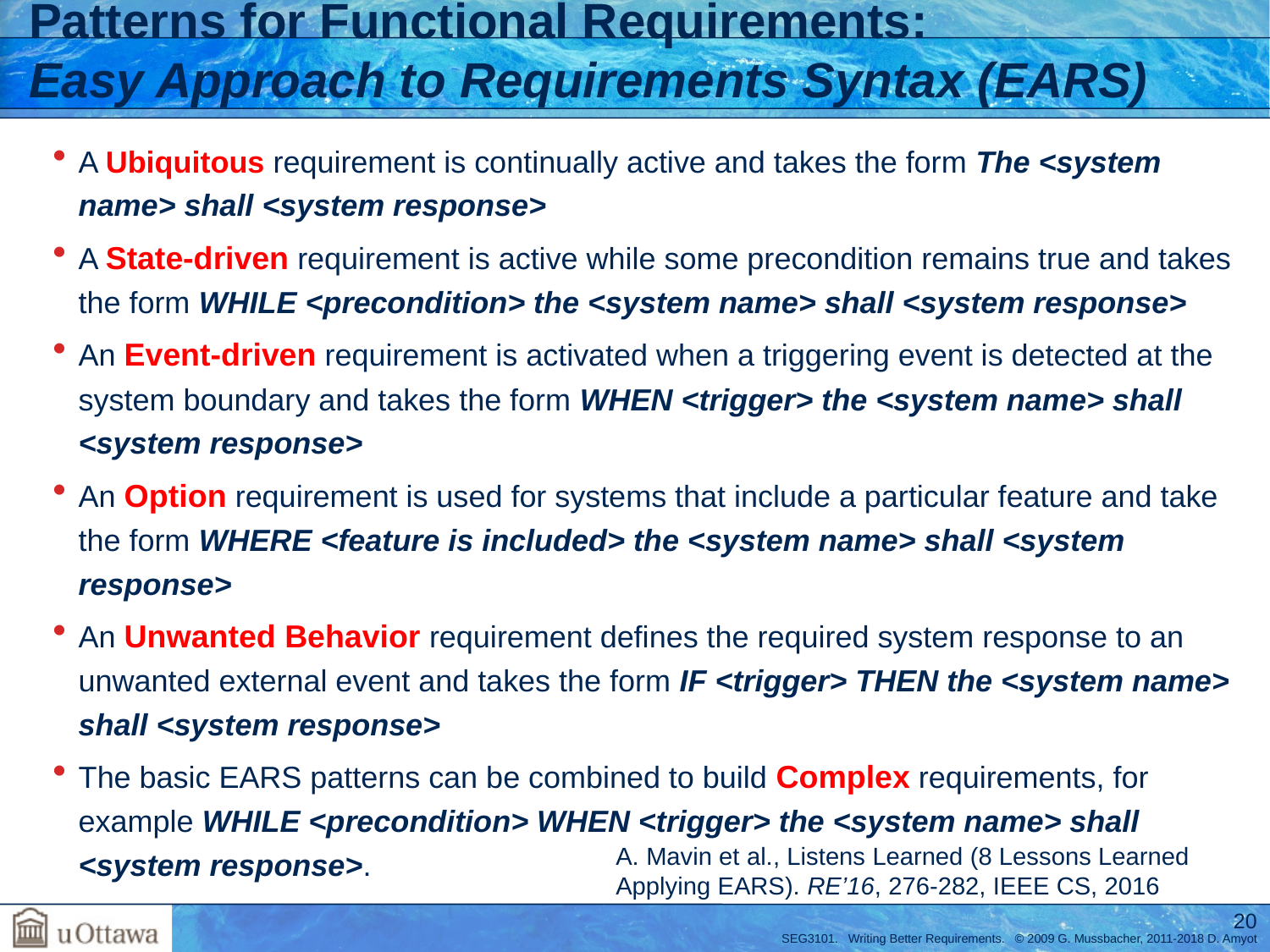

# Patterns for Functional Requirements: Easy Approach to Requirements Syntax (EARS)
A Ubiquitous requirement is continually active and takes the form The <system name> shall <system response>
A State-driven requirement is active while some precondition remains true and takes the form WHILE <precondition> the <system name> shall <system response>
An Event-driven requirement is activated when a triggering event is detected at the system boundary and takes the form WHEN <trigger> the <system name> shall <system response>
An Option requirement is used for systems that include a particular feature and take the form WHERE <feature is included> the <system name> shall <system response>
An Unwanted Behavior requirement defines the required system response to an unwanted external event and takes the form IF <trigger> THEN the <system name> shall <system response>
The basic EARS patterns can be combined to build Complex requirements, for example WHILE <precondition> WHEN <trigger> the <system name> shall <system response>.
A. Mavin et al., Listens Learned (8 Lessons Learned Applying EARS). RE’16, 276-282, IEEE CS, 2016
20